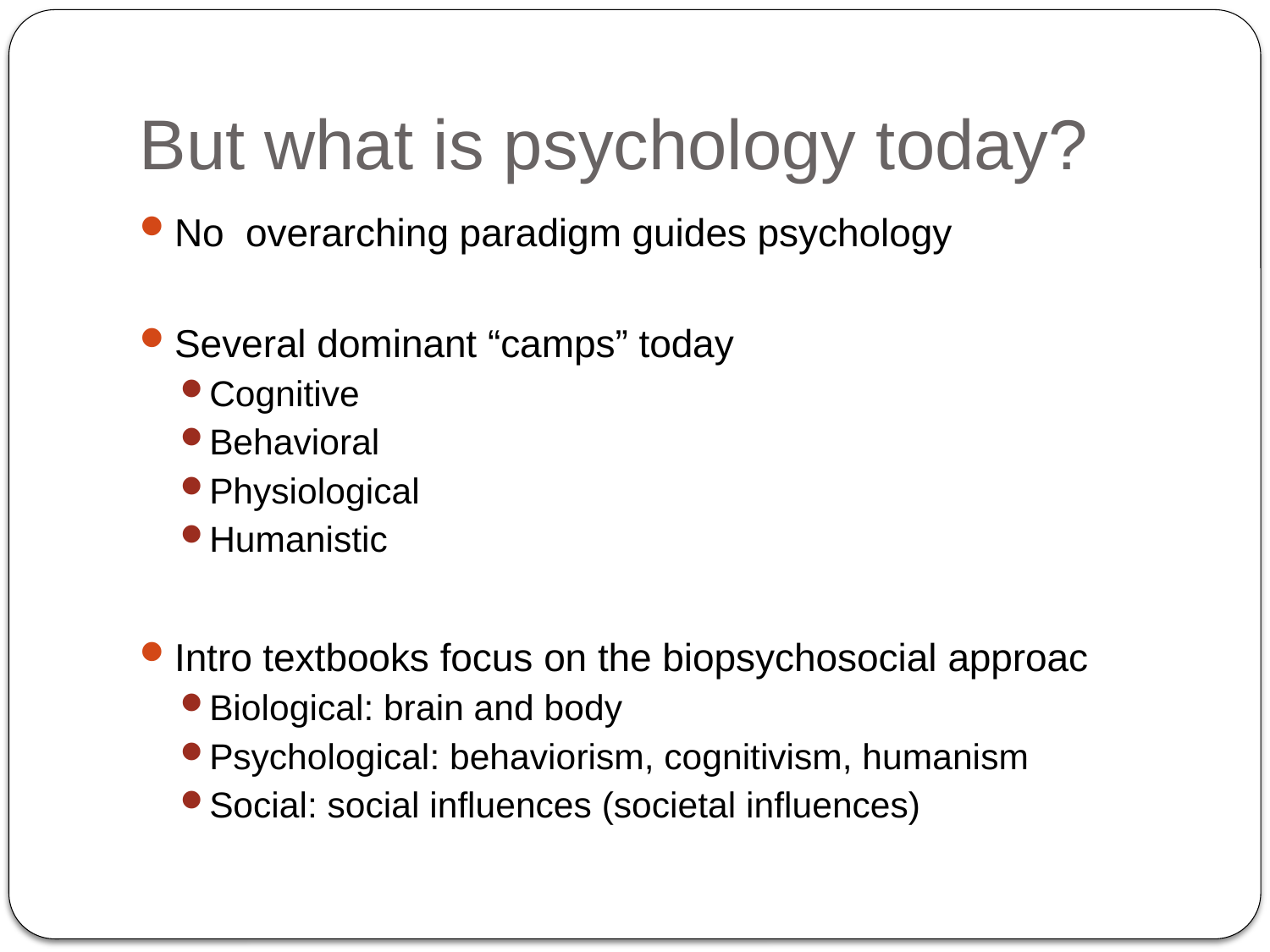

# But what is psychology today?
No  overarching paradigm guides psychology

Several dominant “camps” today
Cognitive
Behavioral
Physiological
Humanistic

Intro textbooks focus on the biopsychosocial approac
Biological: brain and body
Psychological: behaviorism, cognitivism, humanism
Social: social influences (societal influences)